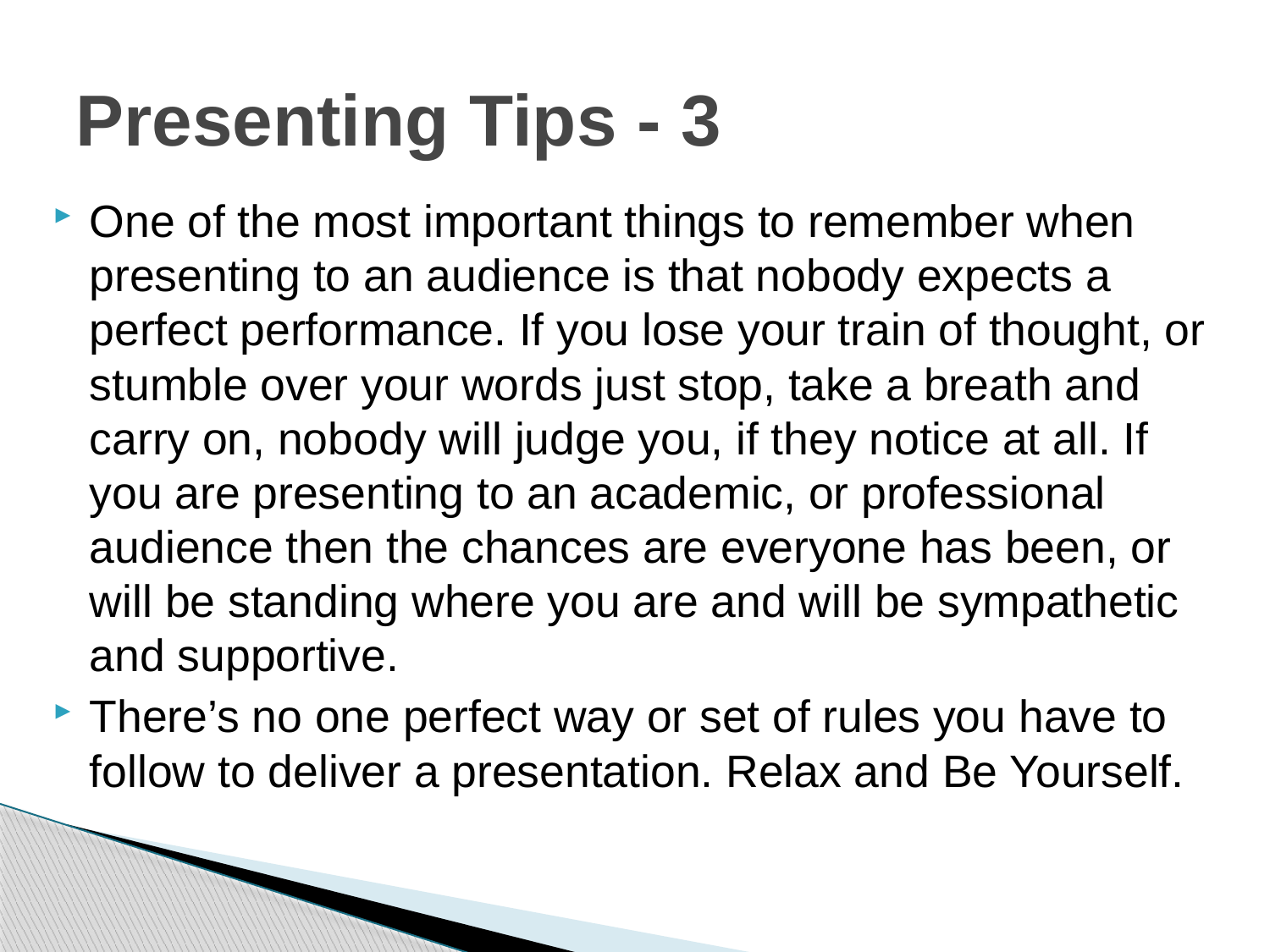

# Presenting Tips - 3
One of the most important things to remember when presenting to an audience is that nobody expects a perfect performance. If you lose your train of thought, or stumble over your words just stop, take a breath and carry on, nobody will judge you, if they notice at all. If you are presenting to an academic, or professional audience then the chances are everyone has been, or will be standing where you are and will be sympathetic and supportive.
There’s no one perfect way or set of rules you have to follow to deliver a presentation. Relax and Be Yourself.